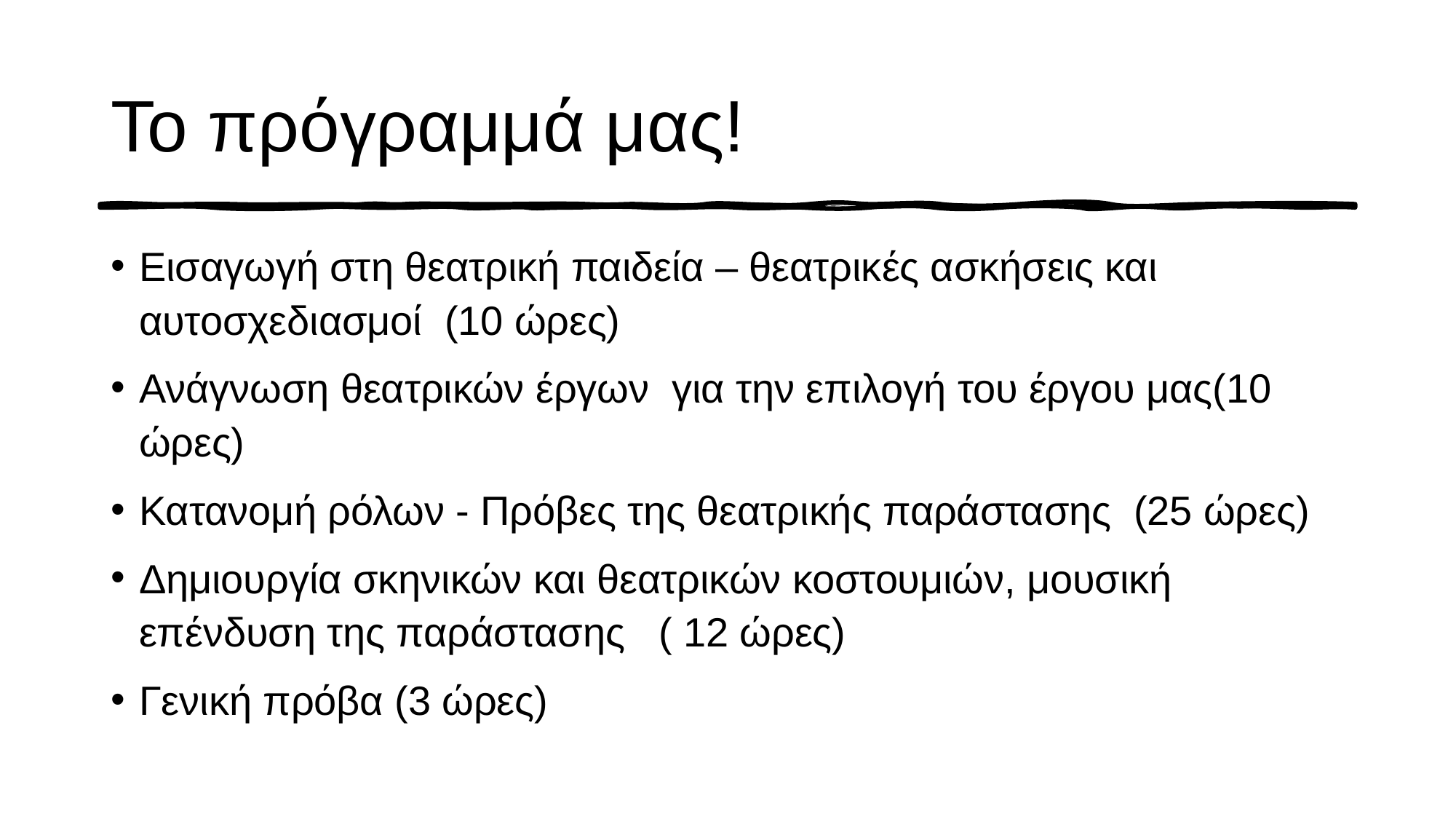

# Το πρόγραμμά μας!
Εισαγωγή στη θεατρική παιδεία – θεατρικές ασκήσεις και αυτοσχεδιασμοί  (10 ώρες)
Ανάγνωση θεατρικών έργων  για την επιλογή του έργου μας(10 ώρες)
Κατανομή ρόλων - Πρόβες της θεατρικής παράστασης  (25 ώρες)
Δημιουργία σκηνικών και θεατρικών κοστουμιών, μουσική επένδυση της παράστασης   ( 12 ώρες)
Γενική πρόβα (3 ώρες)